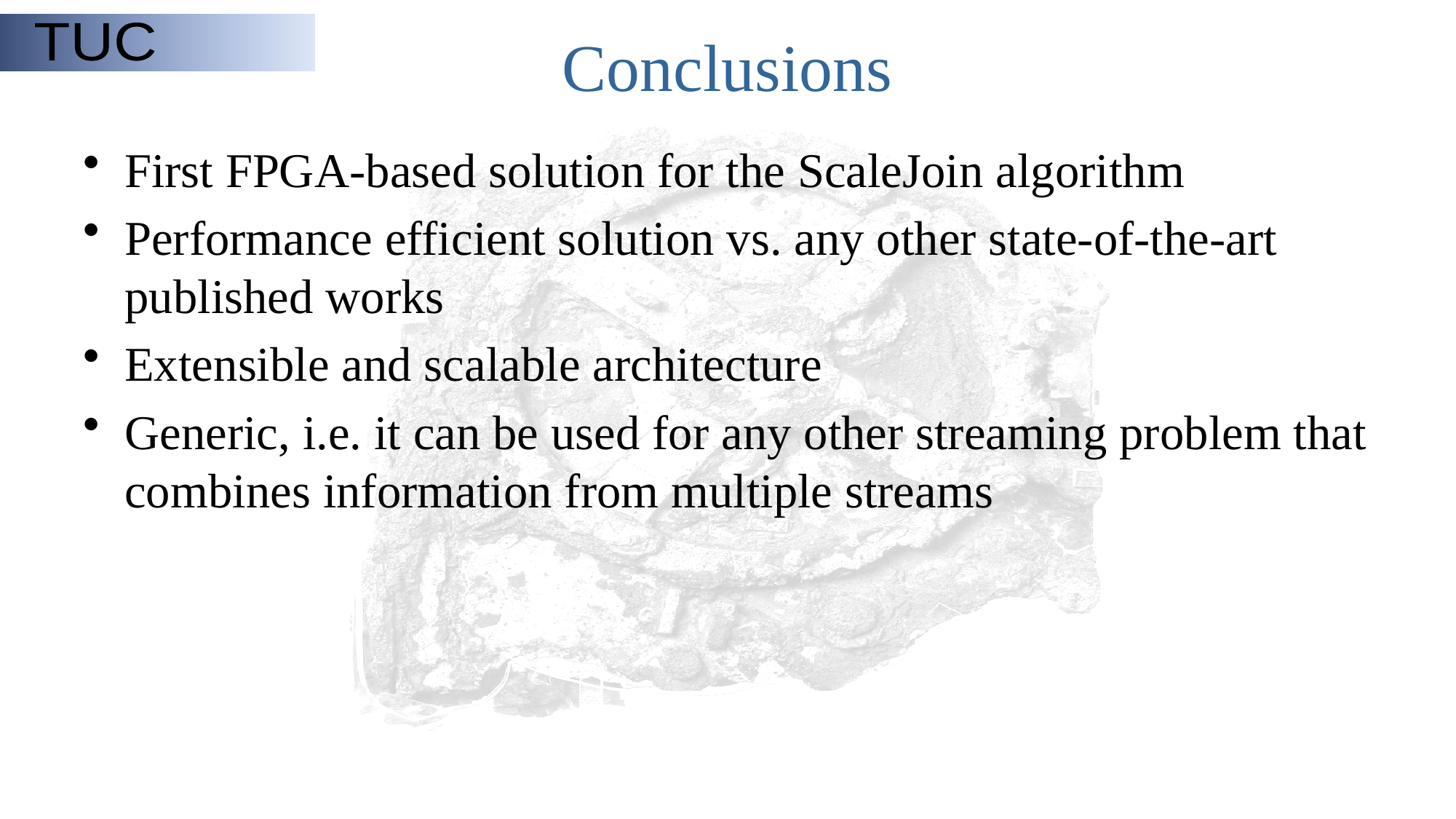

# Conclusions
First FPGA-based solution for the ScaleJoin algorithm
Performance efficient solution vs. any other state-of-the-art published works
Extensible and scalable architecture
Generic, i.e. it can be used for any other streaming problem that combines information from multiple streams